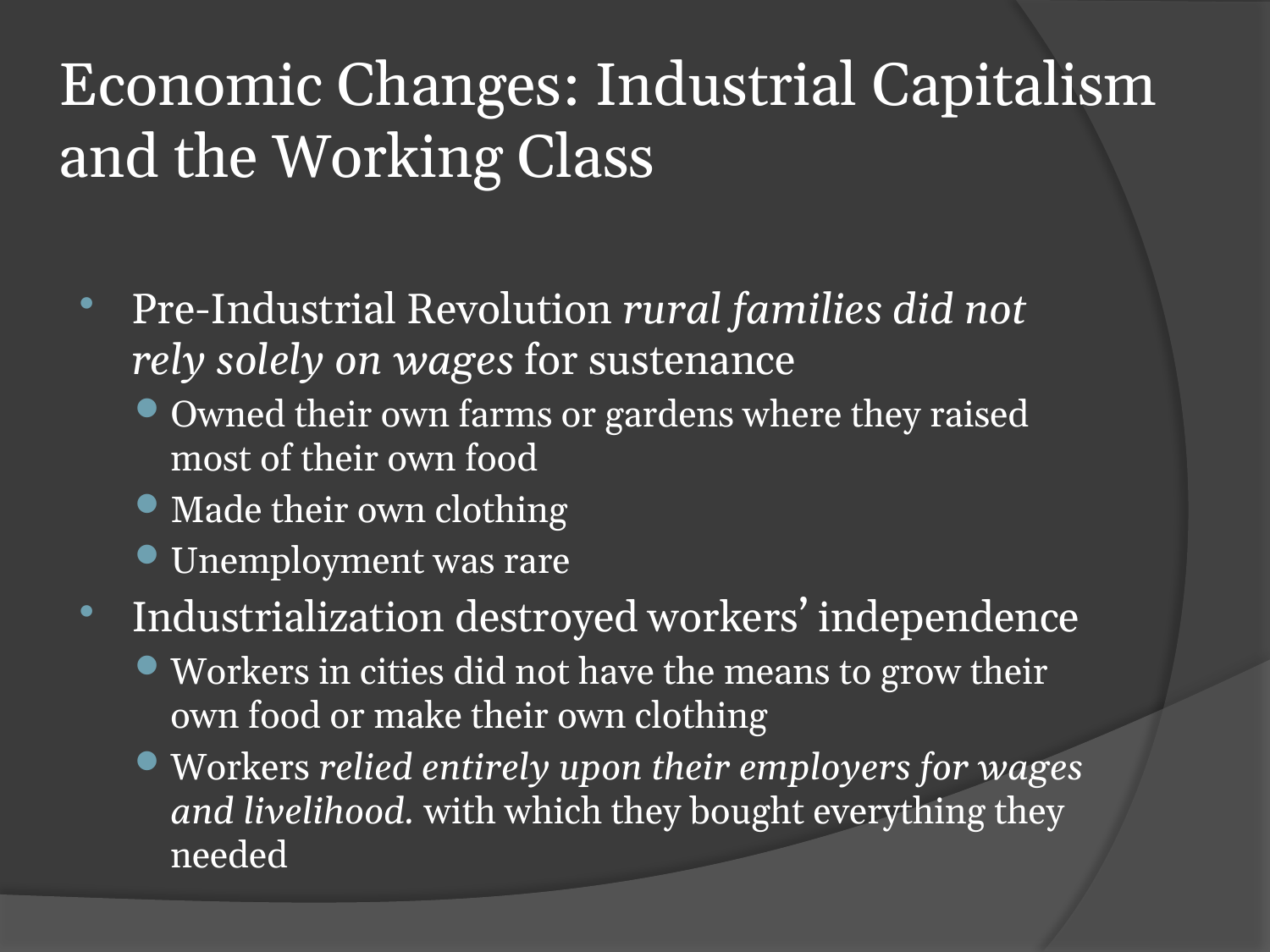

# Economic Changes: Industrial Capitalism and the Working Class
Pre-Industrial Revolution rural families did not rely solely on wages for sustenance
Owned their own farms or gardens where they raised most of their own food
Made their own clothing
Unemployment was rare
Industrialization destroyed workers’ independence
Workers in cities did not have the means to grow their own food or make their own clothing
Workers relied entirely upon their employers for wages and livelihood. with which they bought everything they needed